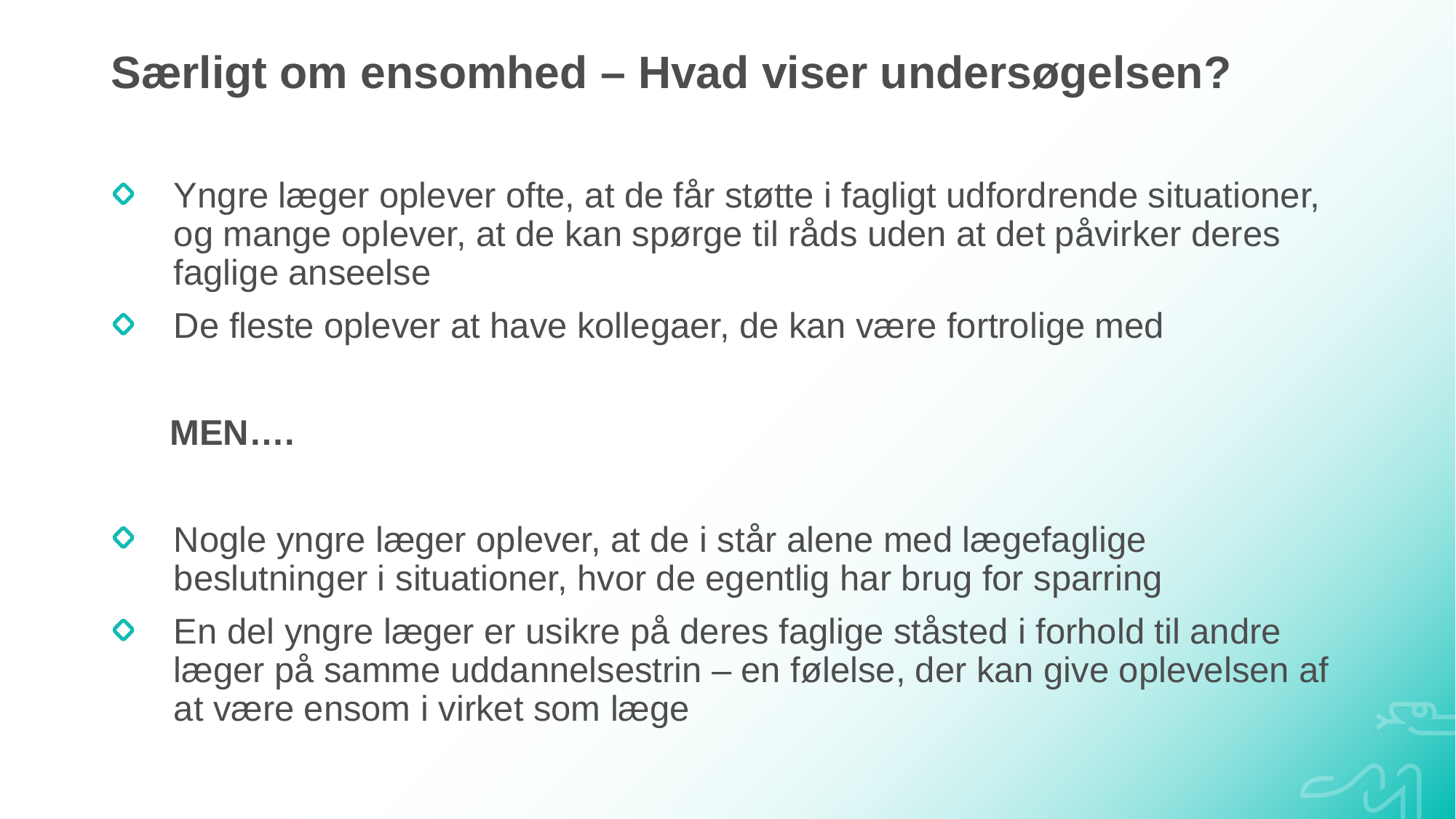

# Særligt om ensomhed – Hvad viser undersøgelsen?
Yngre læger oplever ofte, at de får støtte i fagligt udfordrende situationer, og mange oplever, at de kan spørge til råds uden at det påvirker deres faglige anseelse
De fleste oplever at have kollegaer, de kan være fortrolige med

      MEN….

Nogle yngre læger oplever, at de i står alene med lægefaglige beslutninger i situationer, hvor de egentlig har brug for sparring
En del yngre læger er usikre på deres faglige ståsted i forhold til andre læger på samme uddannelsestrin – en følelse, der kan give oplevelsen af at være ensom i virket som læge